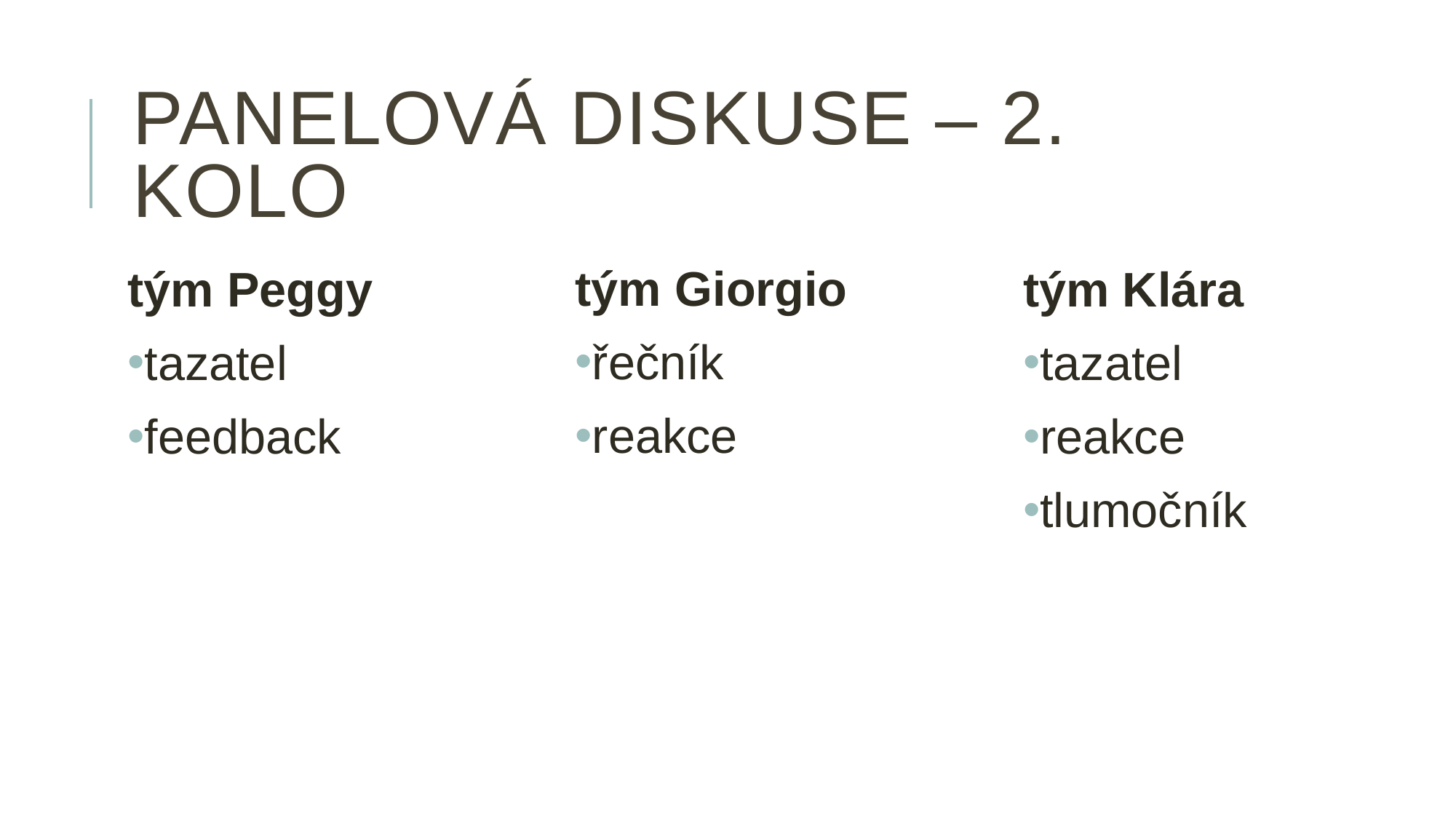

# panelová diskuse – 2. kolo
tým Giorgio
řečník
reakce

tým Peggy
tazatel
feedback
tým Klára
tazatel
reakce
tlumočník